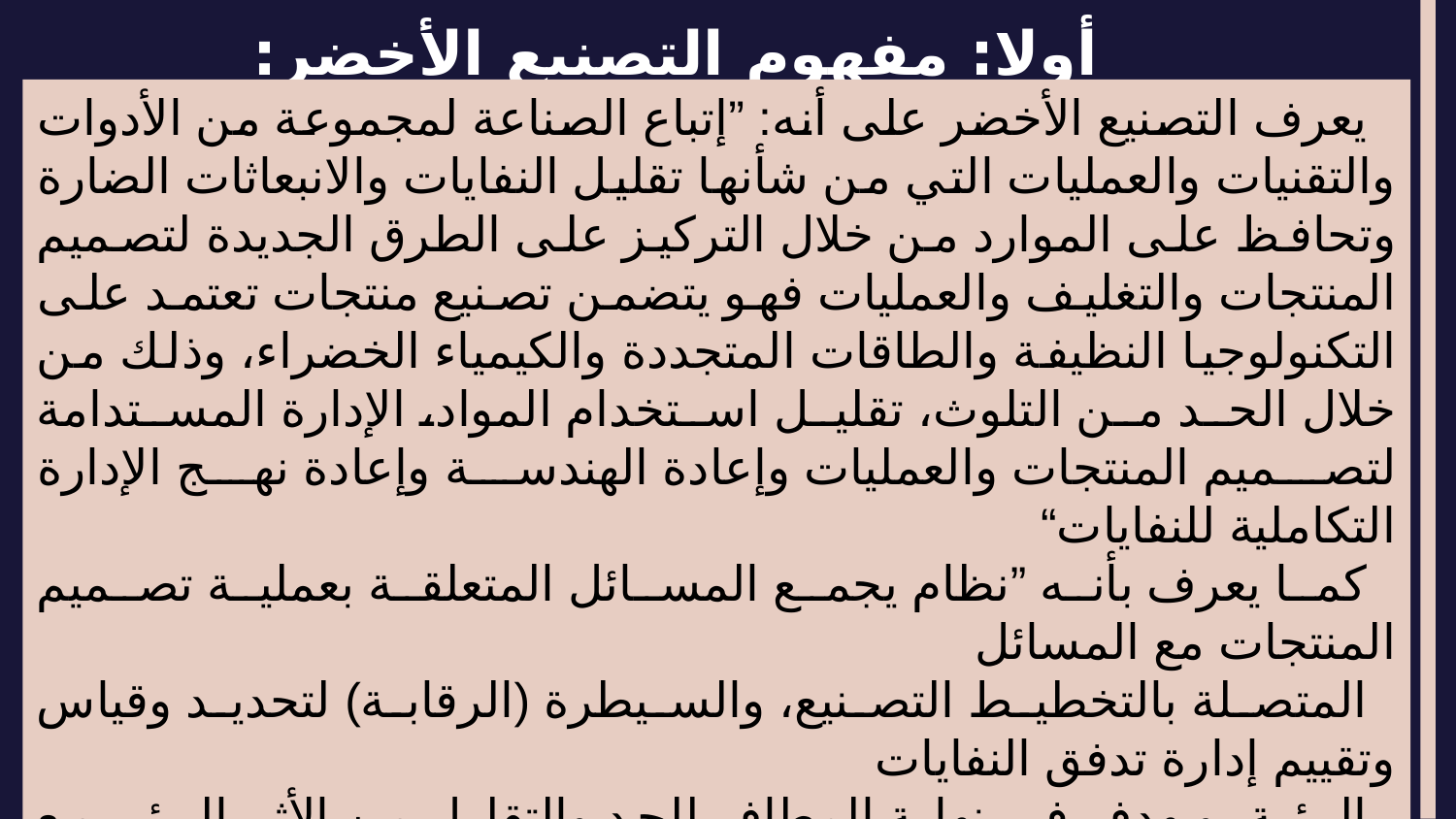

# أولا: مفهوم التصنيع الأخضر:
يعرف التصنيع الأخضر على أنه: ”إتباع الصناعة لمجموعة من الأدوات والتقنيات والعمليات التي من شأنها تقليل النفايات والانبعاثات الضارة وتحافظ على الموارد من خلال التركيز على الطرق الجديدة لتصميم المنتجات والتغليف والعمليات فهو يتضمن تصنيع منتجات تعتمد على التكنولوجيا النظيفة والطاقات المتجددة والكيمياء الخضراء، وذلك من خلال الحد من التلوث، تقليل استخدام المواد، الإدارة المستدامة لتصميم المنتجات والعمليات وإعادة الهندسة وإعادة نهج الإدارة التكاملية للنفايات“
كما يعرف بأنه ”نظام يجمع المسائل المتعلقة بعملية تصميم المنتجات مع المسائل
المتصلة بالتخطيط التصنيع، والسيطرة (الرقابة) لتحديد وقياس وتقييم إدارة تدفق النفايات
البيئية، ويهدف في نهاية المطاف للحد والتقليل من الأثر البيئي مع تحقيق أقصى قدر من الموارد الكفاءة“